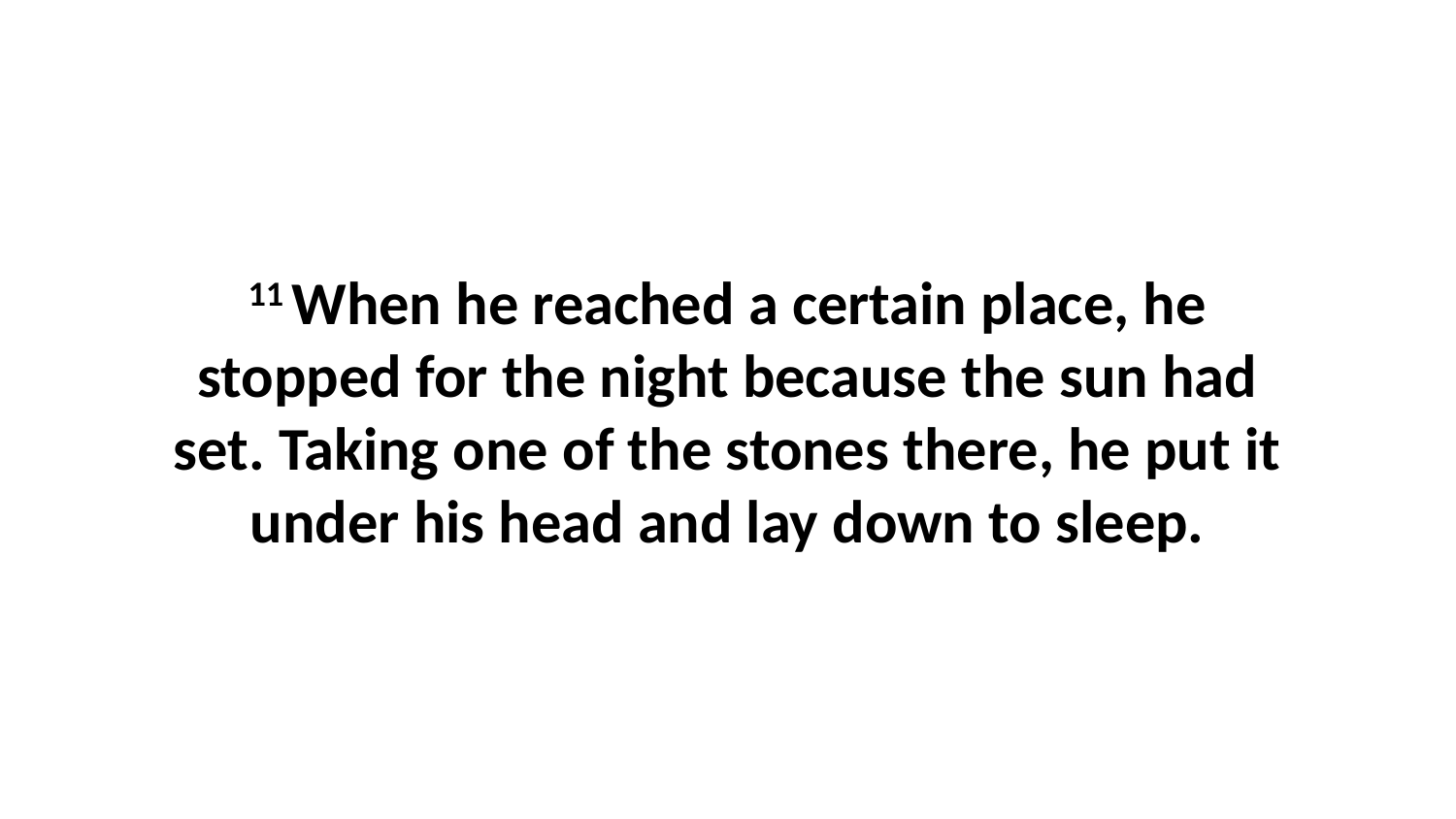

11 When he reached a certain place, he stopped for the night because the sun had set. Taking one of the stones there, he put it under his head and lay down to sleep.